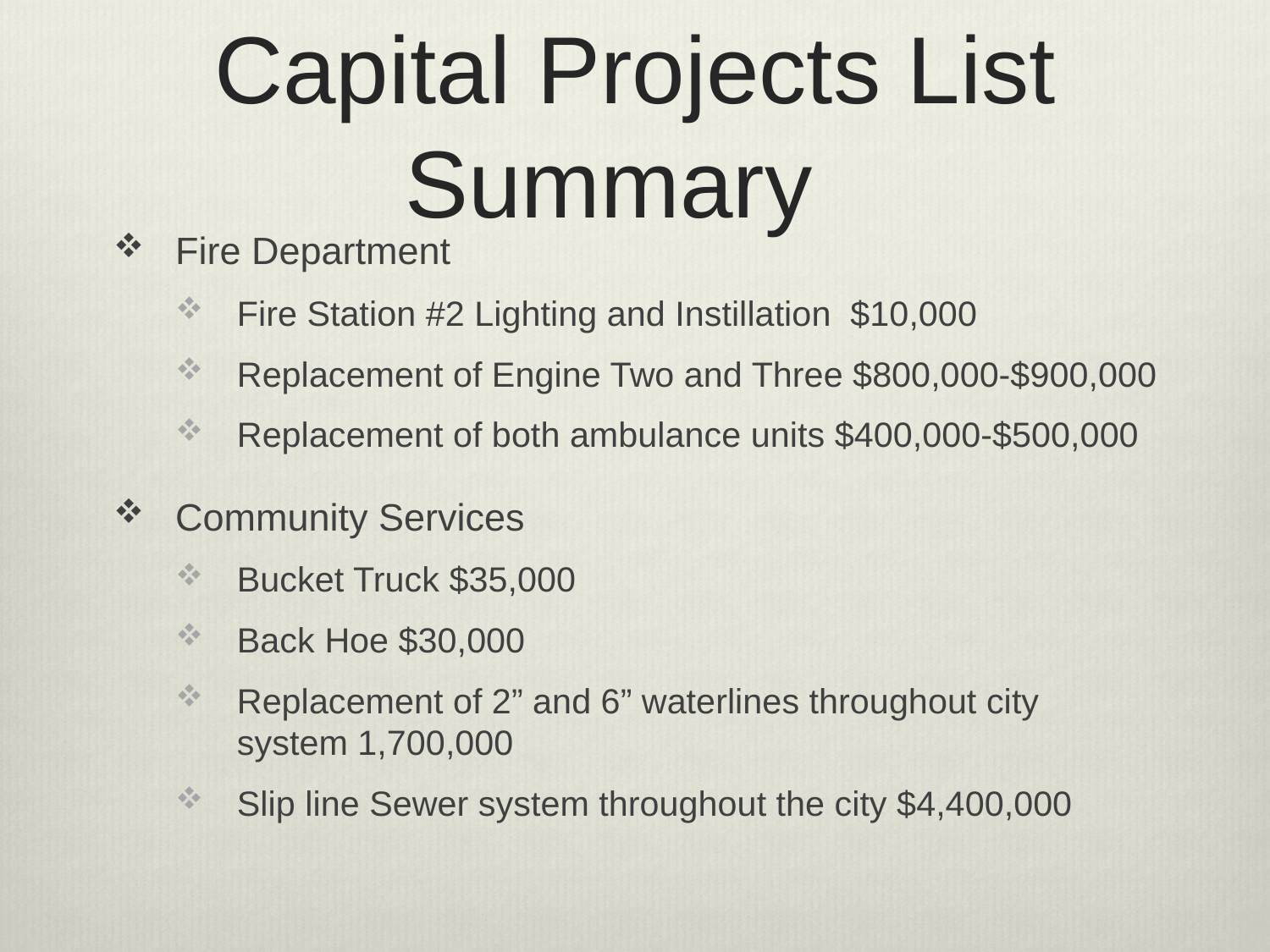

# Capital Projects List Summary
Fire Department
Fire Station #2 Lighting and Instillation  $10,000
Replacement of Engine Two and Three $800,000-$900,000
Replacement of both ambulance units $400,000-$500,000
Community Services
Bucket Truck $35,000
Back Hoe $30,000
Replacement of 2” and 6” waterlines throughout city system 1,700,000
Slip line Sewer system throughout the city $4,400,000